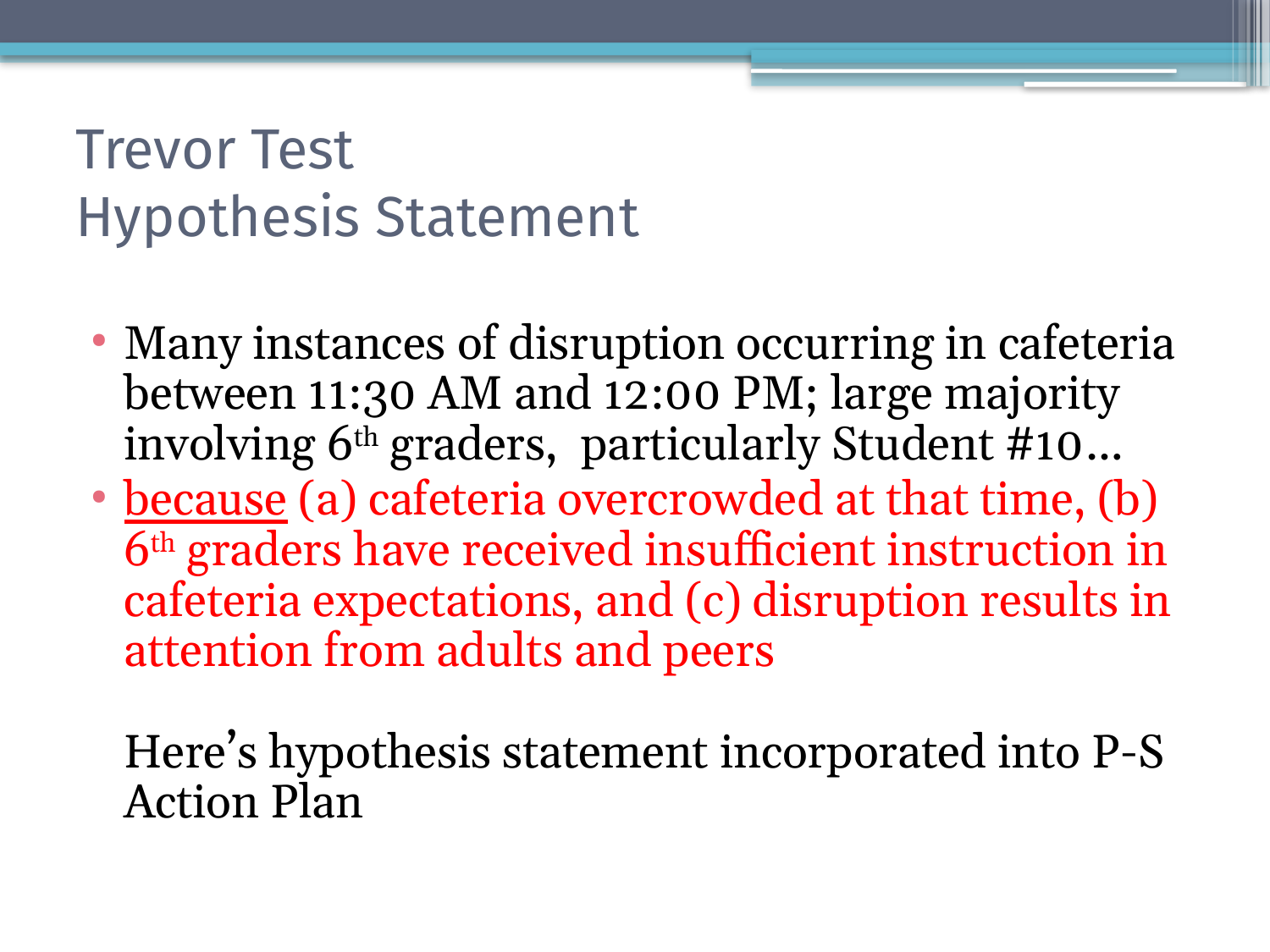

# Trevor Test Hypothesis Statement
Many instances of disruption occurring in cafeteria between 11:30 AM and 12:00 PM; large majority involving 6th graders,  particularly Student #10…
because (a) cafeteria overcrowded at that time, (b) 6th graders have received insufficient instruction in cafeteria expectations, and (c) disruption results in attention from adults and peers
Here’s hypothesis statement incorporated into P-S Action Plan